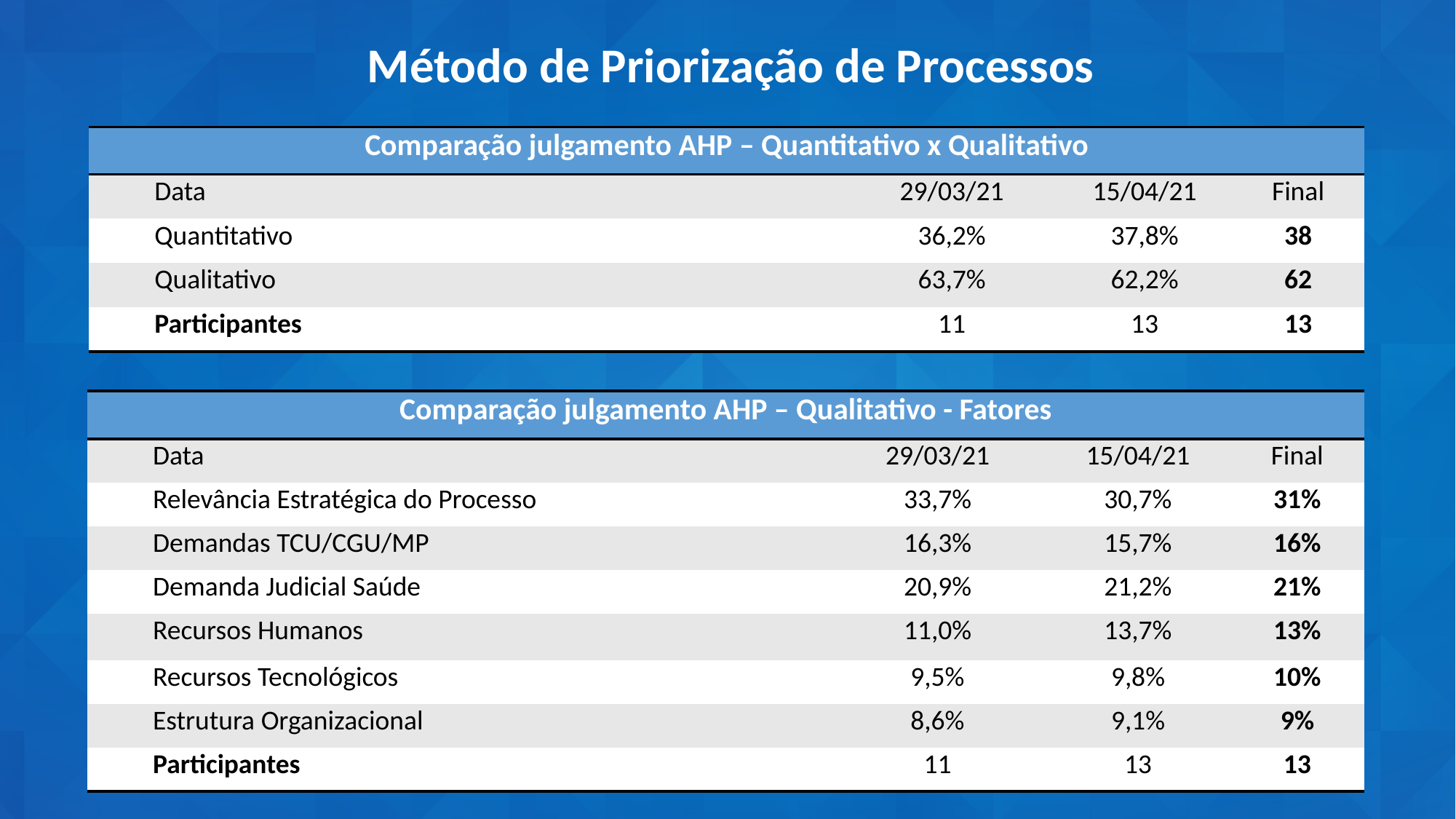

Método de Priorização de Processos
| Comparação julgamento AHP – Quantitativo x Qualitativo |  |  |  |
| --- | --- | --- | --- |
| Data | 29/03/21 | 15/04/21 | Final |
| Quantitativo | 36,2% | 37,8% | 38 |
| Qualitativo | 63,7% | 62,2% | 62 |
| Participantes | 11 | 13 | 13 |
| Comparação julgamento AHP – Qualitativo - Fatores |  |  |  |
| --- | --- | --- | --- |
| Data | 29/03/21 | 15/04/21 | Final |
| Relevância Estratégica do Processo | 33,7% | 30,7% | 31% |
| Demandas TCU/CGU/MP | 16,3% | 15,7% | 16% |
| Demanda Judicial Saúde | 20,9% | 21,2% | 21% |
| Recursos Humanos | 11,0% | 13,7% | 13% |
| Recursos Tecnológicos | 9,5% | 9,8% | 10% |
| Estrutura Organizacional | 8,6% | 9,1% | 9% |
| Participantes | 11 | 13 | 13 |